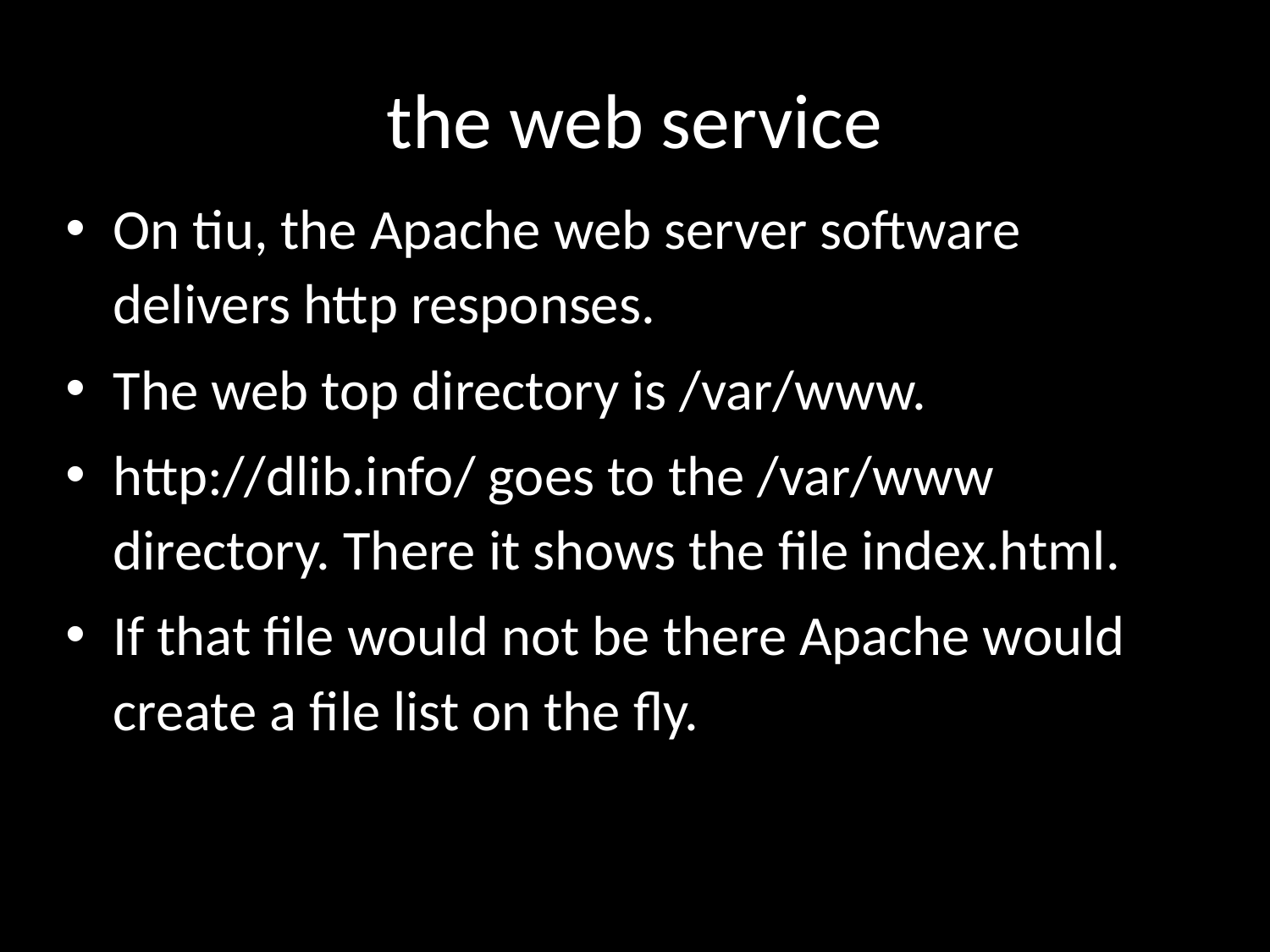

# the web service
On tiu, the Apache web server software delivers http responses.
The web top directory is /var/www.
http://dlib.info/ goes to the /var/www directory. There it shows the file index.html.
If that file would not be there Apache would create a file list on the fly.